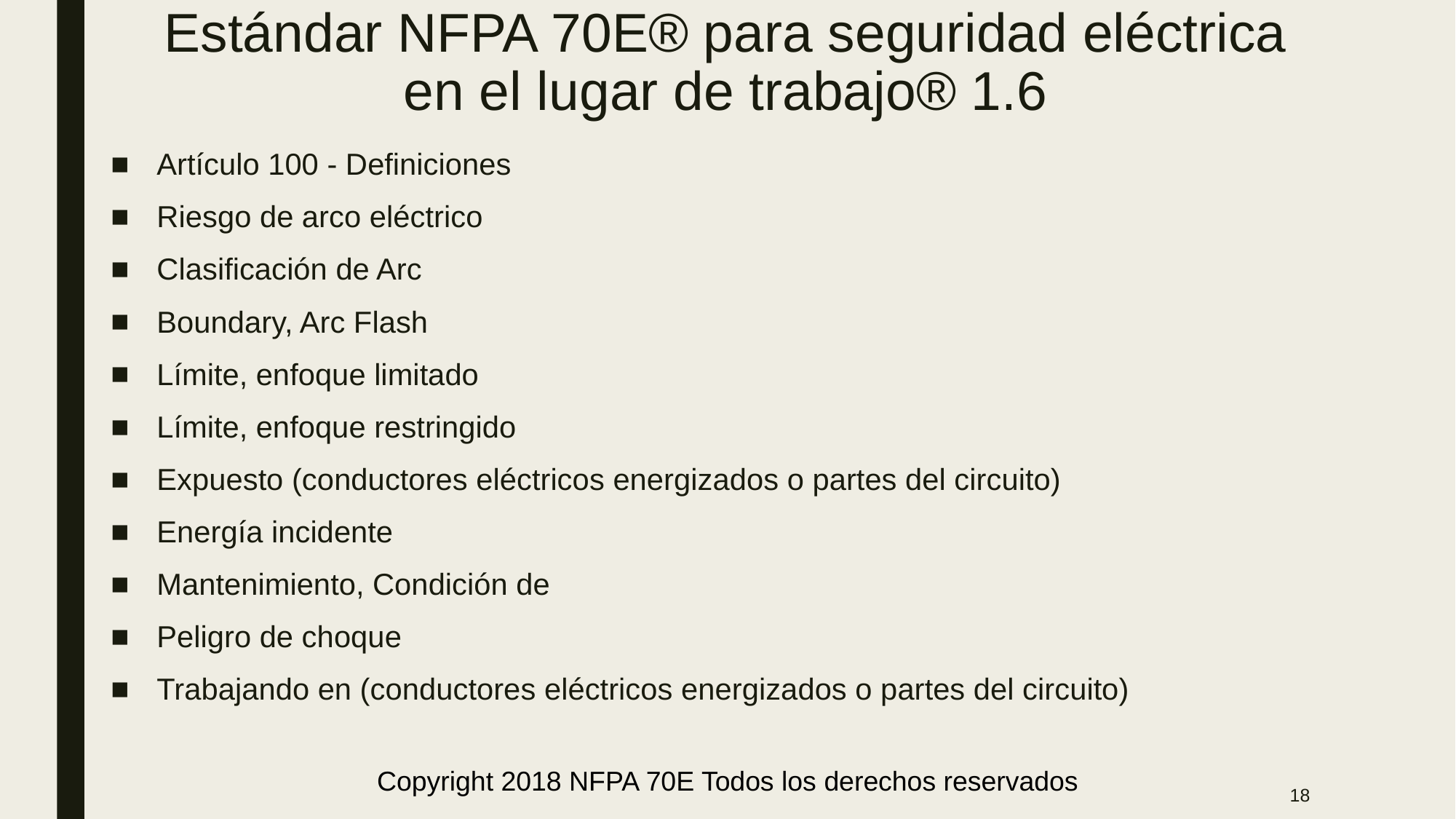

# Estándar NFPA 70E® para seguridad eléctrica en el lugar de trabajo® 1.6
Artículo 100 - Definiciones
Riesgo de arco eléctrico
Clasificación de Arc
Boundary, Arc Flash
Límite, enfoque limitado
Límite, enfoque restringido
Expuesto (conductores eléctricos energizados o partes del circuito)
Energía incidente
Mantenimiento, Condición de
Peligro de choque
Trabajando en (conductores eléctricos energizados o partes del circuito)
Copyright 2018 NFPA 70E Todos los derechos reservados
18